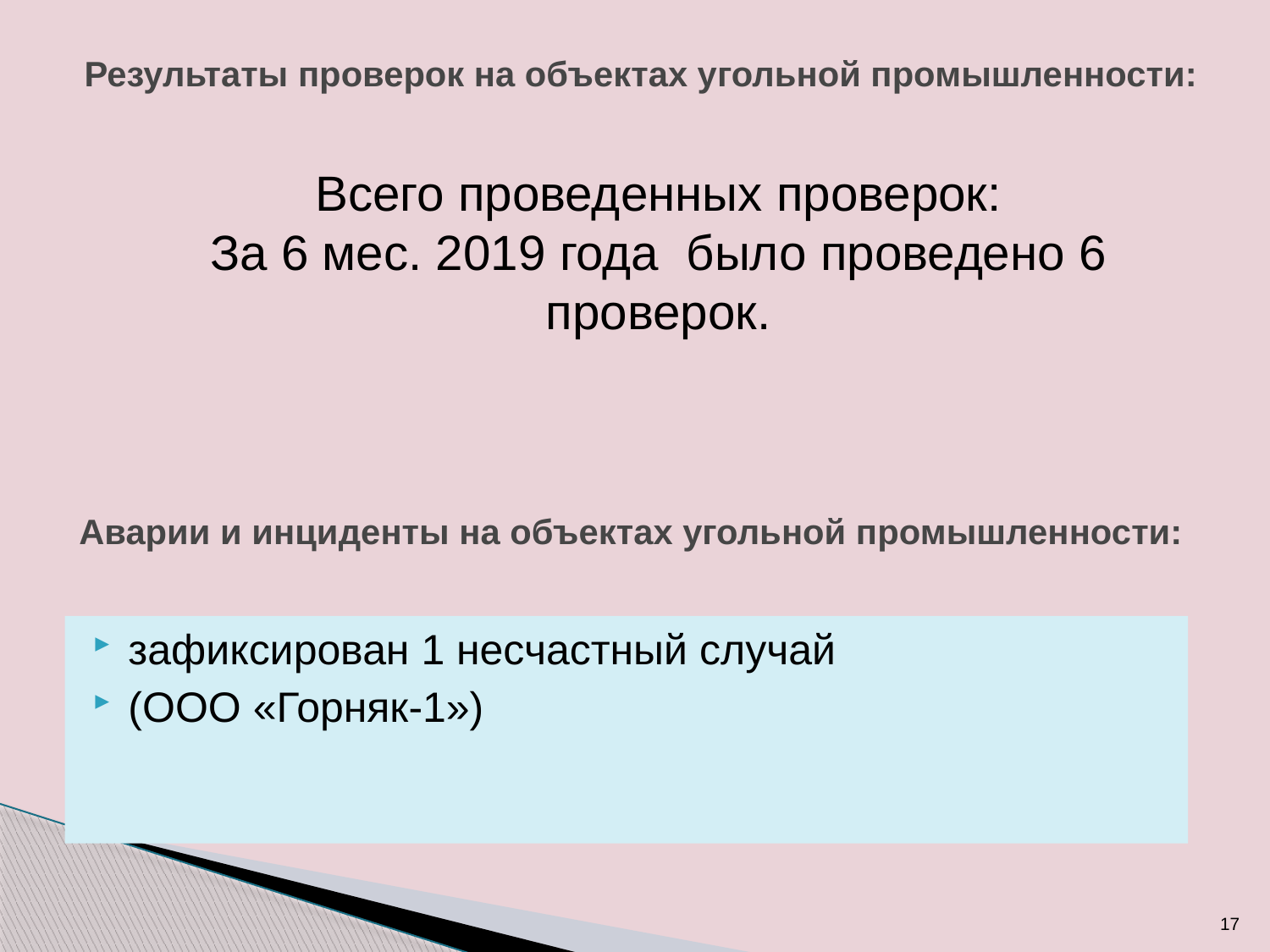

# Результаты проверок на объектах угольной промышленности:

Всего проведенных проверок:
За 6 мес. 2019 года  было проведено 6 проверок.

Аварии и инциденты на объектах угольной промышленности:
зафиксирован 1 несчастный случай
(ООО «Горняк-1»)

17